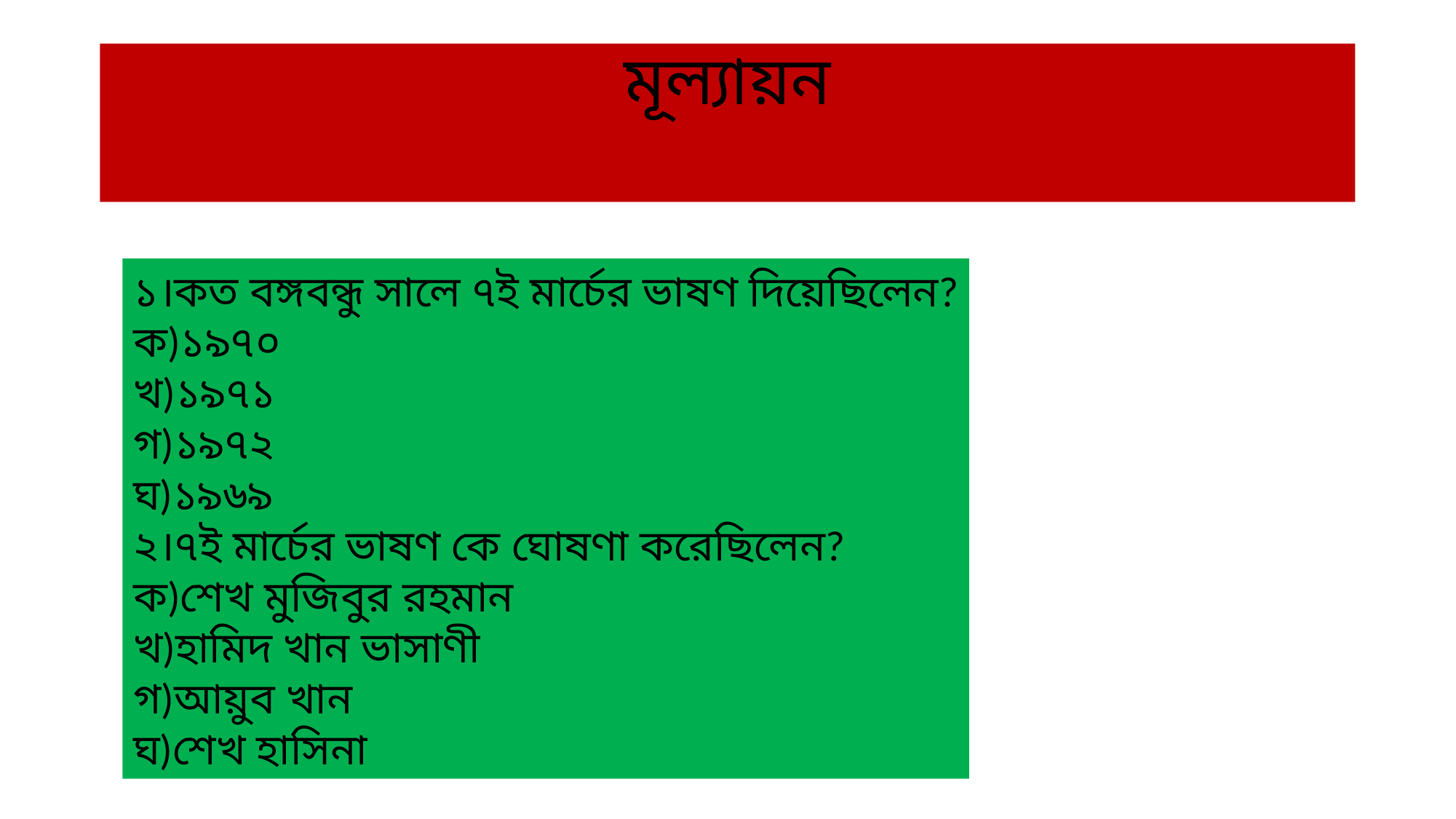

# মূল্যায়ন
১।কত বঙ্গবন্ধু সালে ৭ই মার্চের ভাষণ দিয়েছিলেন?
ক)১৯৭০
খ)১৯৭১
গ)১৯৭২
ঘ)১৯৬৯
২।৭ই মার্চের ভাষণ কে ঘোষণা করেছিলেন?
ক)শেখ মুজিবুর রহমান
খ)হামিদ খান ভাসাণী
গ)আয়ুব খান
ঘ)শেখ হাসিনা